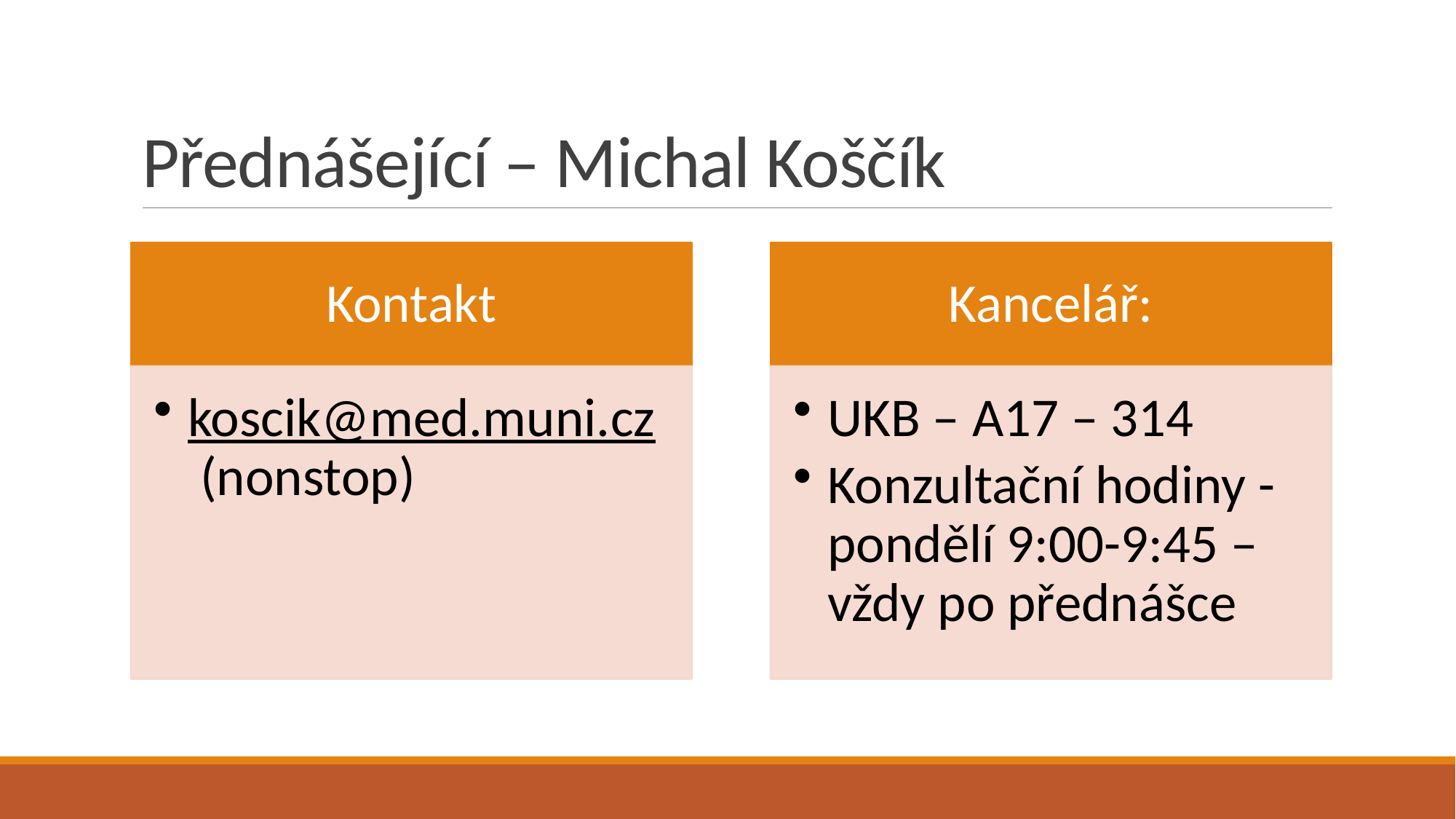

# Přednášející – Michal Koščík
Kontakt
koscik@med.muni.cz  (nonstop)
Kancelář:
UKB – A17 – 314
Konzultační hodiny - pondělí 9:00-9:45 – vždy po přednášce